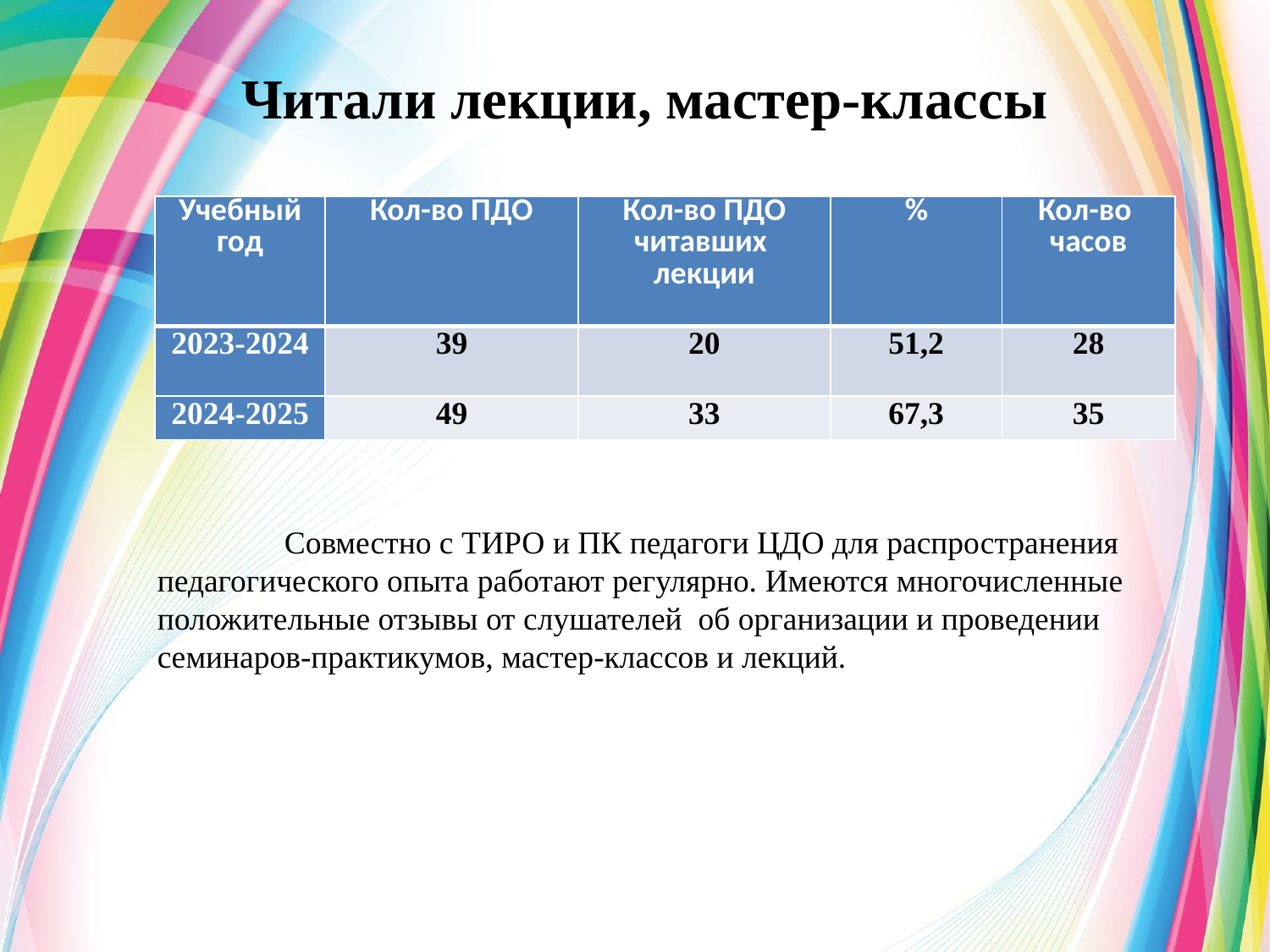

# Читали лекции, мастер-классы
| Учебный год | Кол-во ПДО | Кол-во ПДО читавших лекции | % | Кол-во часов |
| --- | --- | --- | --- | --- |
| 2023-2024 | 39 | 20 | 51,2 | 28 |
| 2024-2025 | 49 | 33 | 67,3 | 35 |
	Совместно с ТИРО и ПК педагоги ЦДО для распространения педагогического опыта работают регулярно. Имеются многочисленные положительные отзывы от слушателей  об организации и проведении семинаров-практикумов, мастер-классов и лекций.